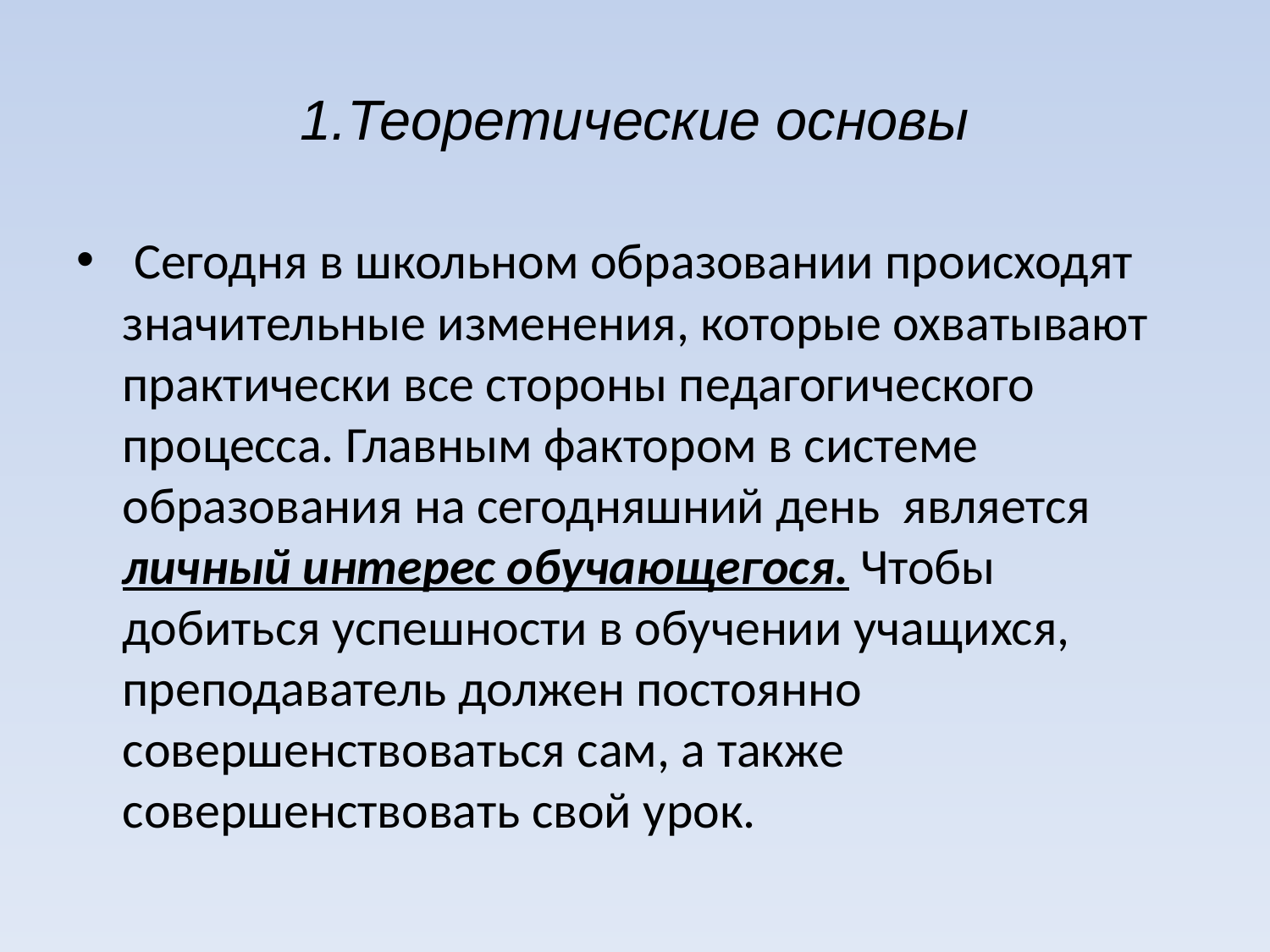

# 1.Теоретические основы
 Сегодня в школьном образовании происходят значительные изменения, которые охватывают практически все стороны педагогического процесса. Главным фактором в системе образования на сегодняшний день  является личный интерес обучающегося. Чтобы добиться успешности в обучении учащихся, преподаватель должен постоянно совершенствоваться сам, а также совершенствовать свой урок.